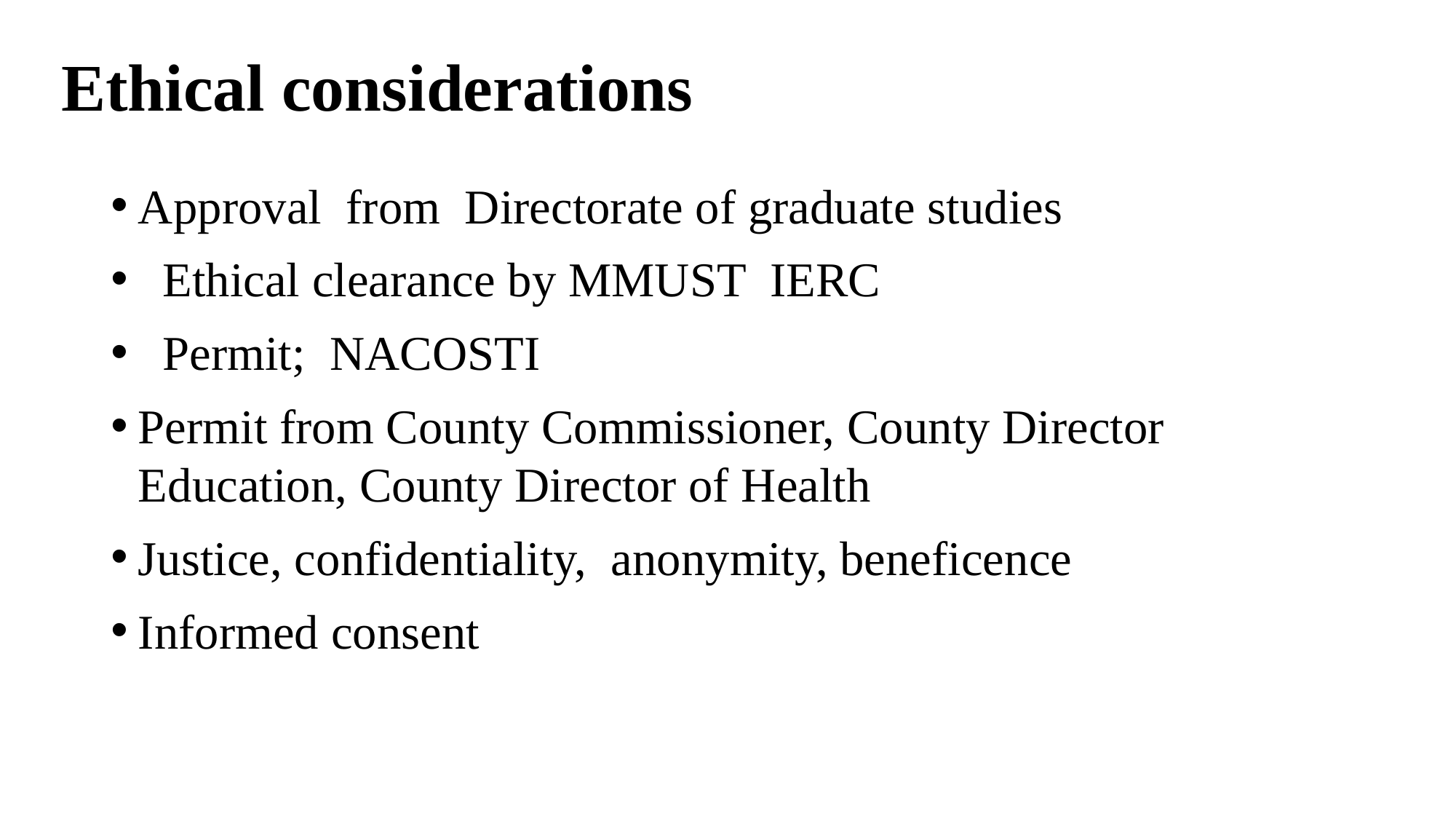

# Ethical considerations
Approval  from  Directorate of graduate studies
  Ethical clearance by MMUST  IERC
  Permit;  NACOSTI
Permit from County Commissioner, County Director Education, County Director of Health
Justice, confidentiality,  anonymity, beneficence
Informed consent